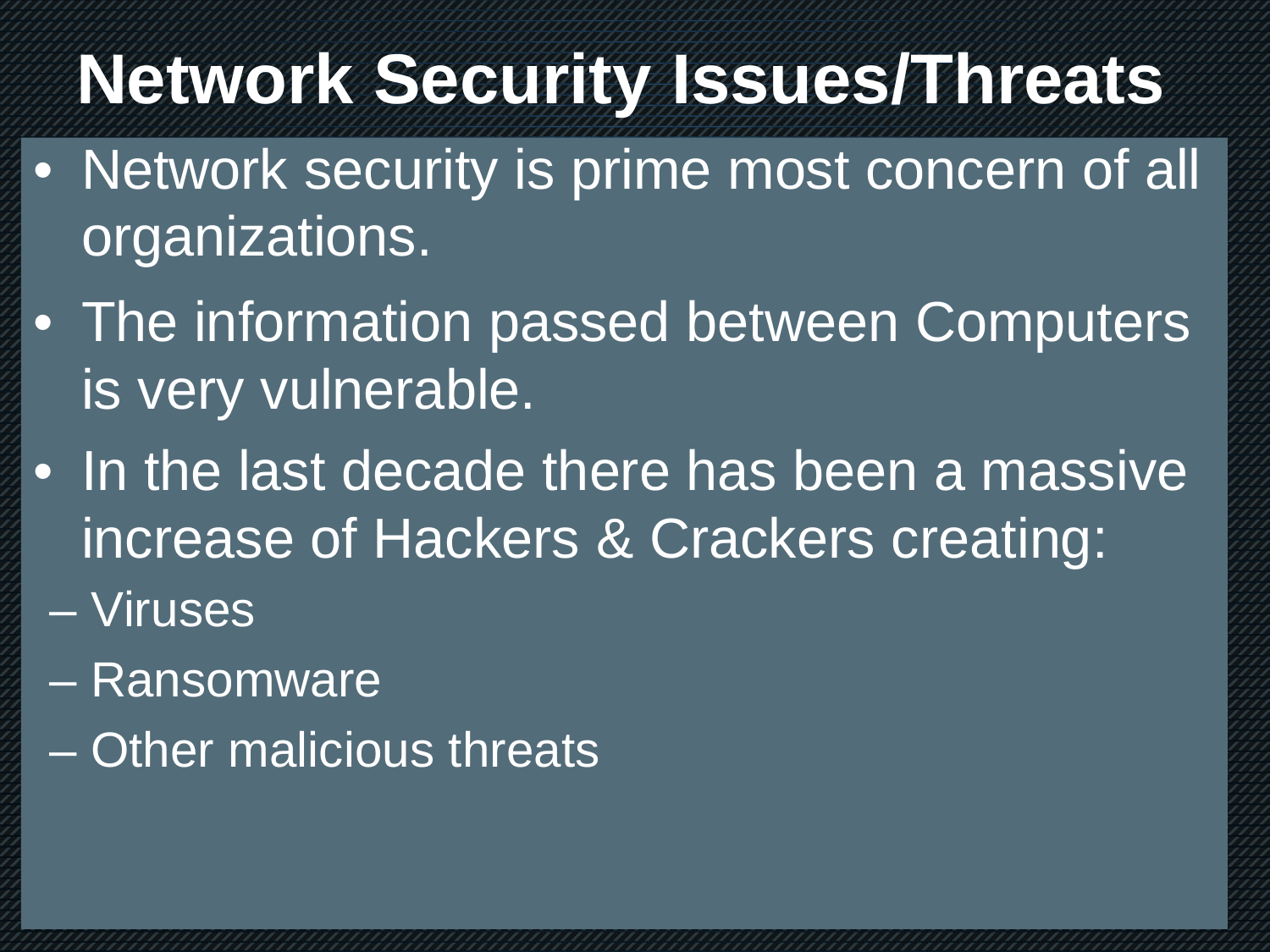

Network Security Issues/Threats

• Network security is prime most concern of all
organizations.
•	The information passed between Computers is very vulnerable.
•	In the last decade there has been a massive increase of Hackers & Crackers creating:
– Viruses
– Ransomware
– Other malicious threats